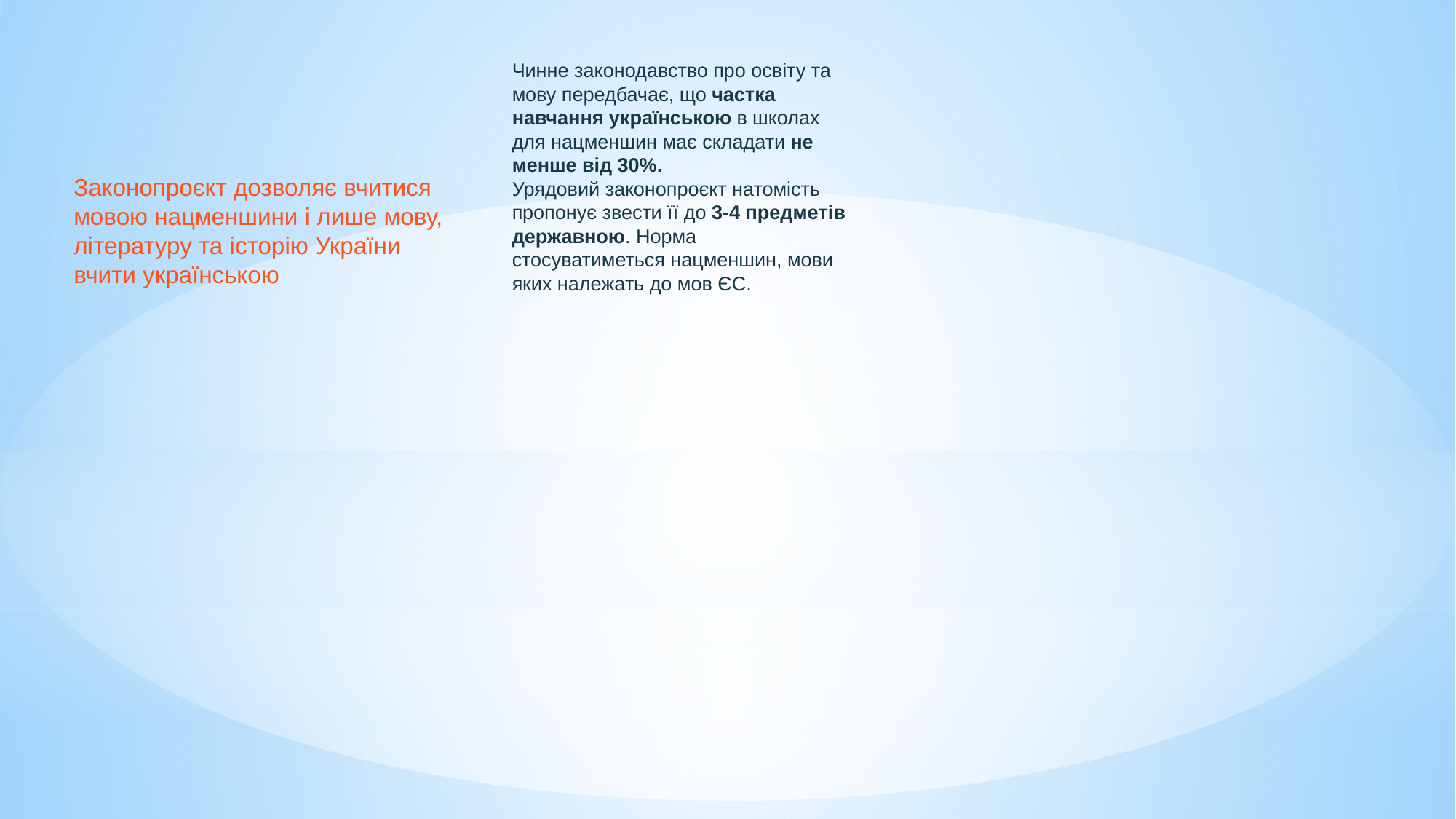

Чинне законодавство про освіту та мову передбачає, що частка навчання українською в школах для нацменшин має складати не менше від 30%.
Урядовий законопроєкт натомість пропонує звести її до 3-4 предметів державною. Норма стосуватиметься нацменшин, мови яких належать до мов ЄС.
Законопроєкт дозволяє вчитися мовою нацменшини і лише мову, літературу та історію України вчити українською